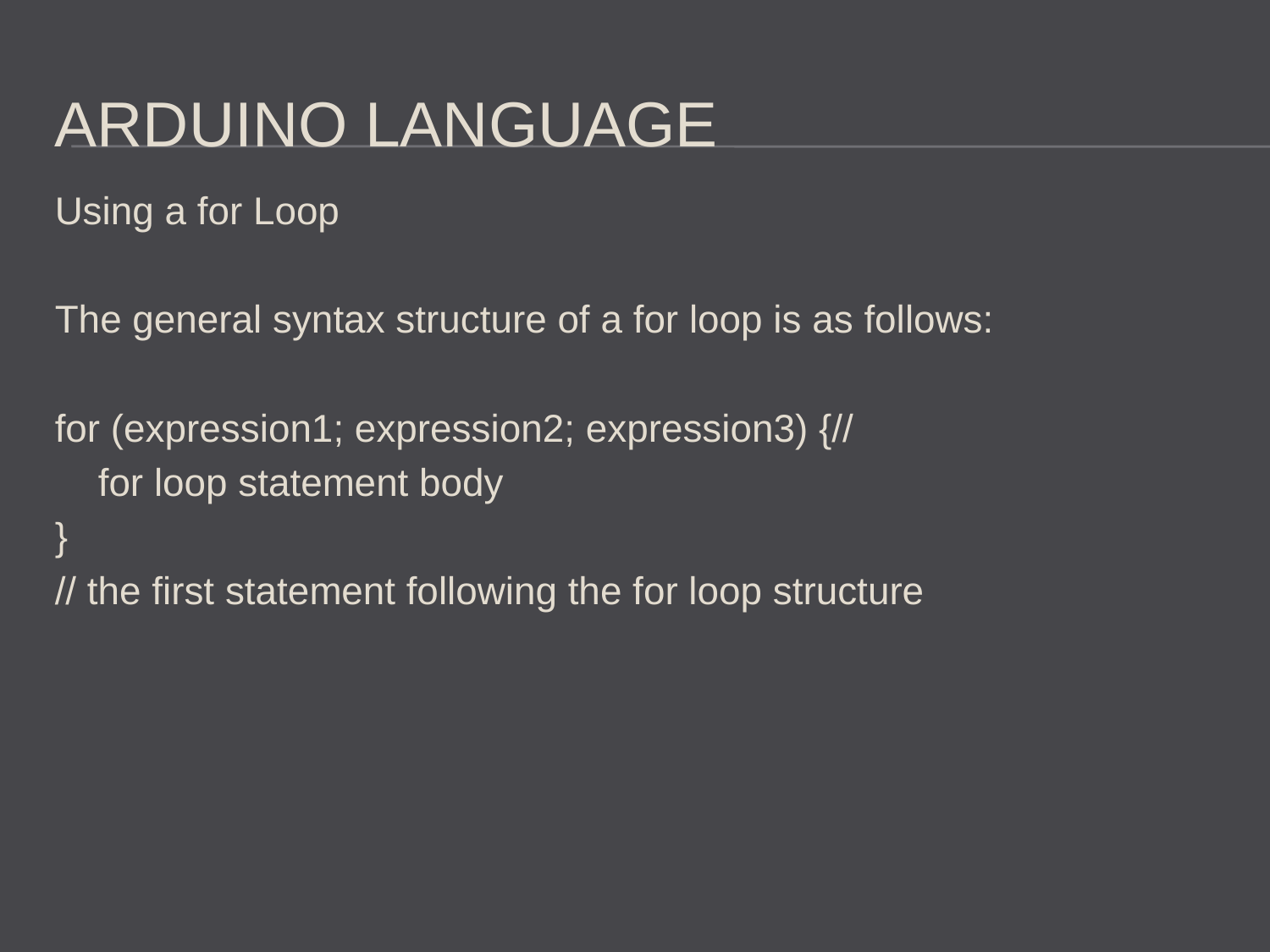

# Arduino Language
Using a for Loop

The general syntax structure of a for loop is as follows:

for (expression1; expression2; expression3) {//
    for loop statement body
}
// the first statement following the for loop structure